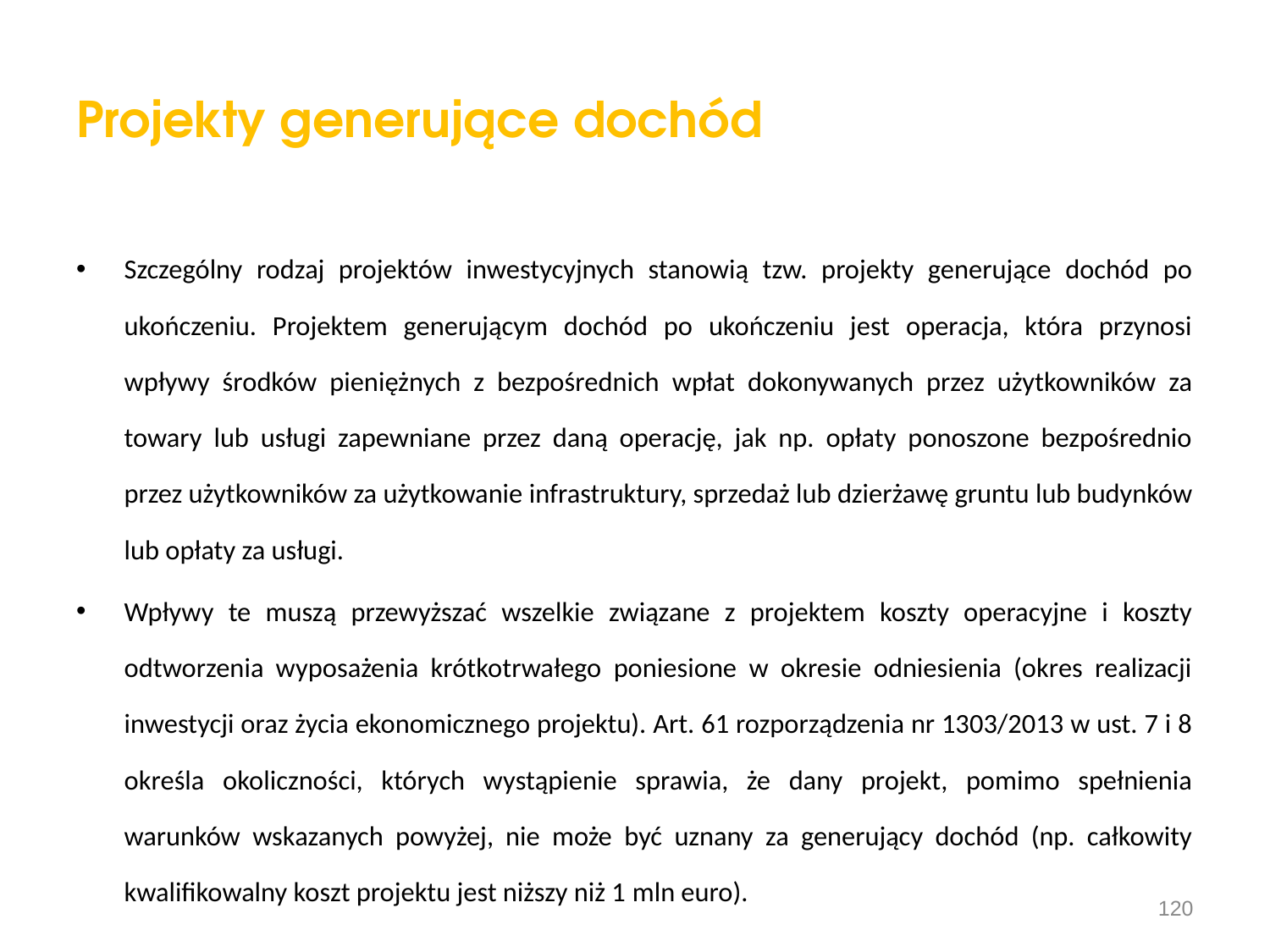

# Projekty generujące dochód
Szczególny rodzaj projektów inwestycyjnych stanowią tzw. projekty generujące dochód po ukończeniu. Projektem generującym dochód po ukończeniu jest operacja, która przynosi wpływy środków pieniężnych z bezpośrednich wpłat dokonywanych przez użytkowników za towary lub usługi zapewniane przez daną operację, jak np. opłaty ponoszone bezpośrednio przez użytkowników za użytkowanie infrastruktury, sprzedaż lub dzierżawę gruntu lub budynków lub opłaty za usługi.
Wpływy te muszą przewyższać wszelkie związane z projektem koszty operacyjne i koszty odtworzenia wyposażenia krótkotrwałego poniesione w okresie odniesienia (okres realizacji inwestycji oraz życia ekonomicznego projektu). Art. 61 rozporządzenia nr 1303/2013 w ust. 7 i 8 określa okoliczności, których wystąpienie sprawia, że dany projekt, pomimo spełnienia warunków wskazanych powyżej, nie może być uznany za generujący dochód (np. całkowity kwalifikowalny koszt projektu jest niższy niż 1 mln euro).
120